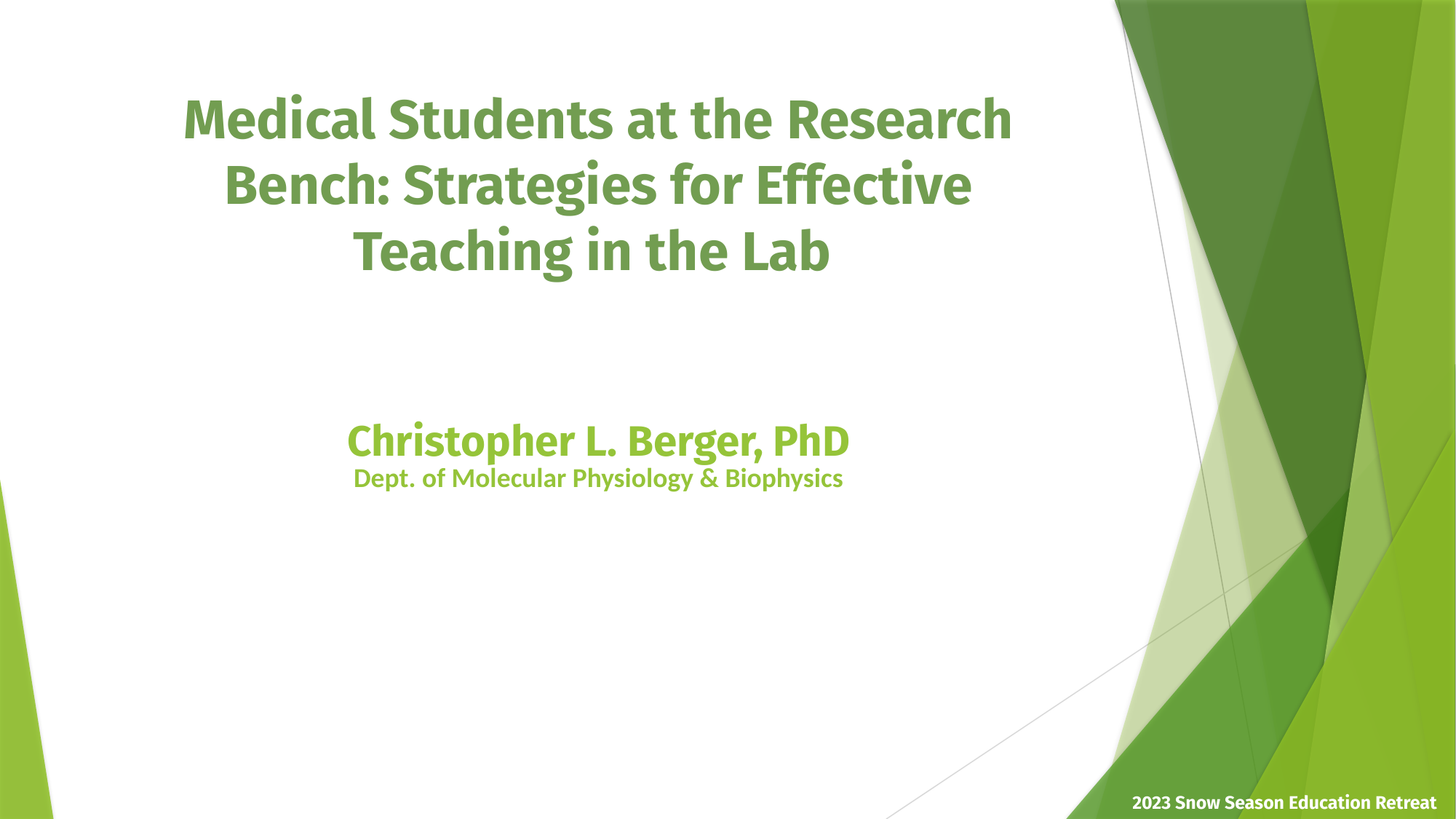

| Medical Students at the Research Bench: Strategies for Effective Teaching in the Lab Christopher L. Berger, PhD Dept. of Molecular Physiology & Biophysics |
| --- |
2023 Snow Season Education Retreat